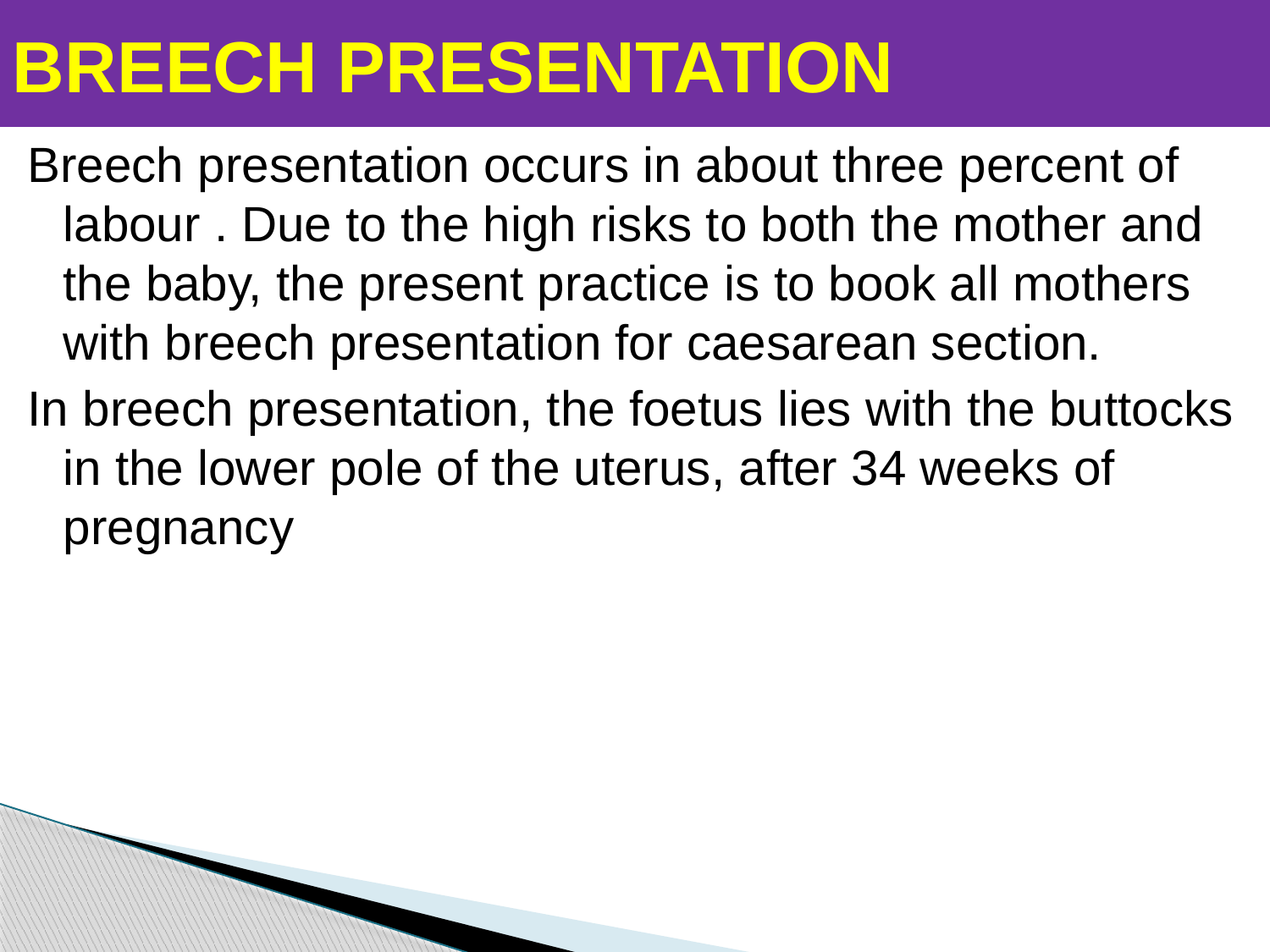

# BREECH PRESENTATION
Breech presentation occurs in about three percent of labour . Due to the high risks to both the mother and the baby, the present practice is to book all mothers with breech presentation for caesarean section.
In breech presentation, the foetus lies with the buttocks in the lower pole of the uterus, after 34 weeks of pregnancy